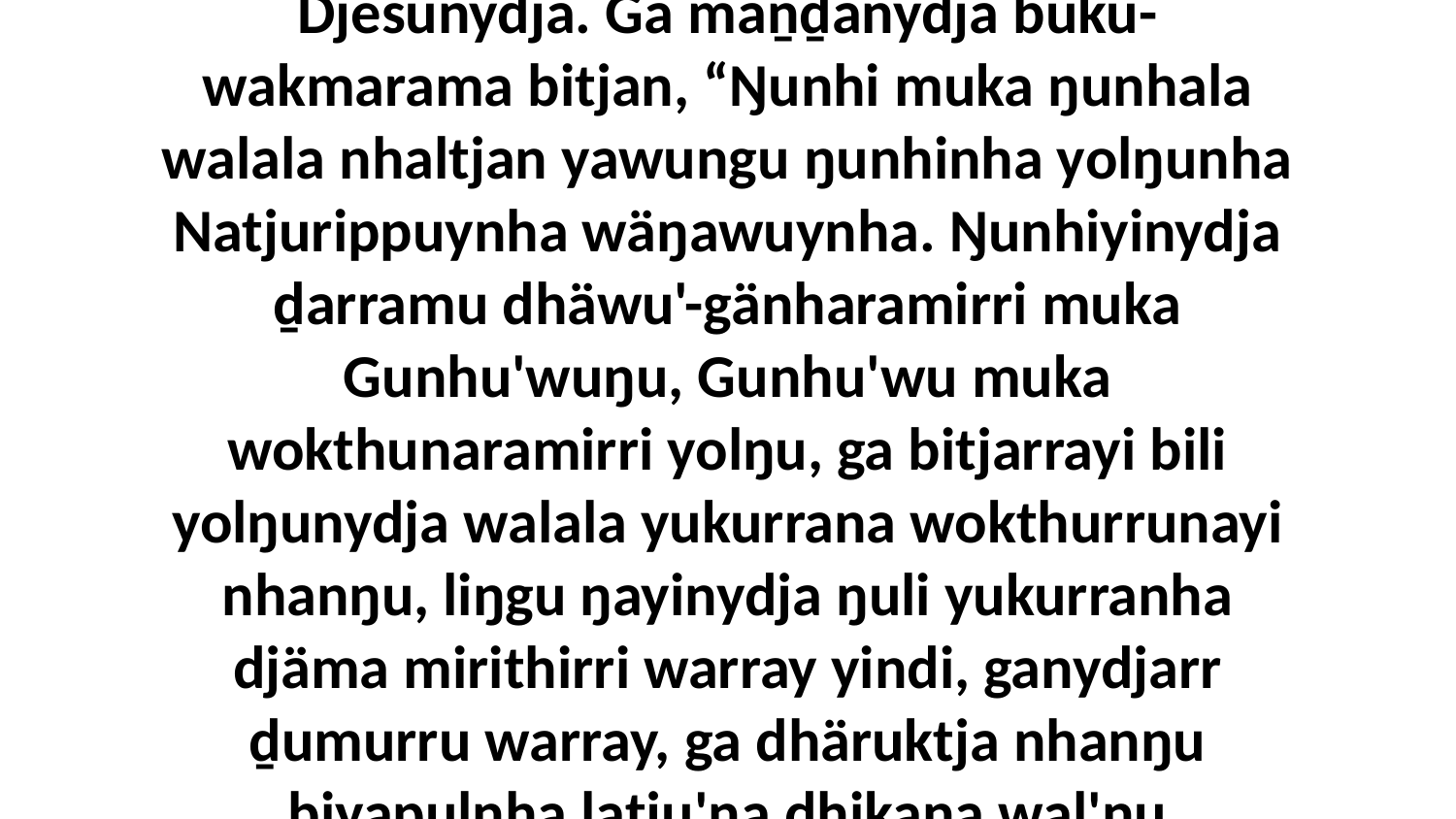

19 “Nhäpuynydja ŋuli?” bitjan ŋayi Djesunydja. Ga maṉḏanydja buku-wakmarama bitjan, “Ŋunhi muka ŋunhala walala nhaltjan yawungu ŋunhinha yolŋunha Natjurippuynha wäŋawuynha. Ŋunhiyinydja ḏarramu dhäwu'-gänharamirri muka Gunhu'wuŋu, Gunhu'wu muka wokthunaramirri yolŋu, ga bitjarrayi bili yolŋunydja walala yukurrana wokthurrunayi nhanŋu, liŋgu ŋayinydja ŋuli yukurranha djäma mirithirri warray yindi, ganydjarr ḏumurru warray, ga dhäruktja nhanŋu biyapulnha ḻatju'na dhikana wal'ŋu dhunupana.